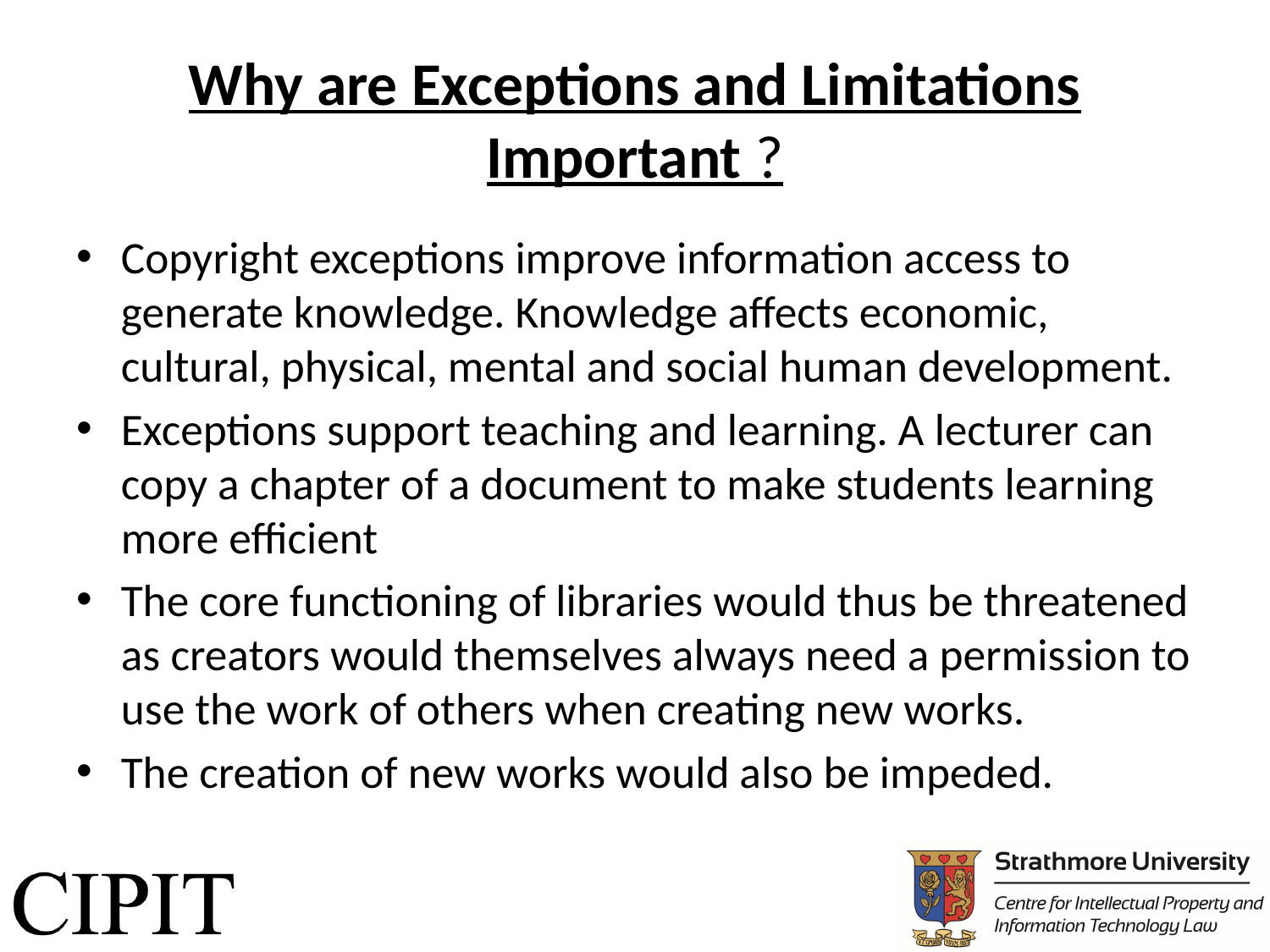

# Why are Exceptions and Limitations Important ?
Copyright exceptions improve information access to generate knowledge. Knowledge affects economic, cultural, physical, mental and social human development.
Exceptions support teaching and learning. A lecturer can copy a chapter of a document to make students learning more efficient
The core functioning of libraries would thus be threatened as creators would themselves always need a permission to use the work of others when creating new works.
The creation of new works would also be impeded.